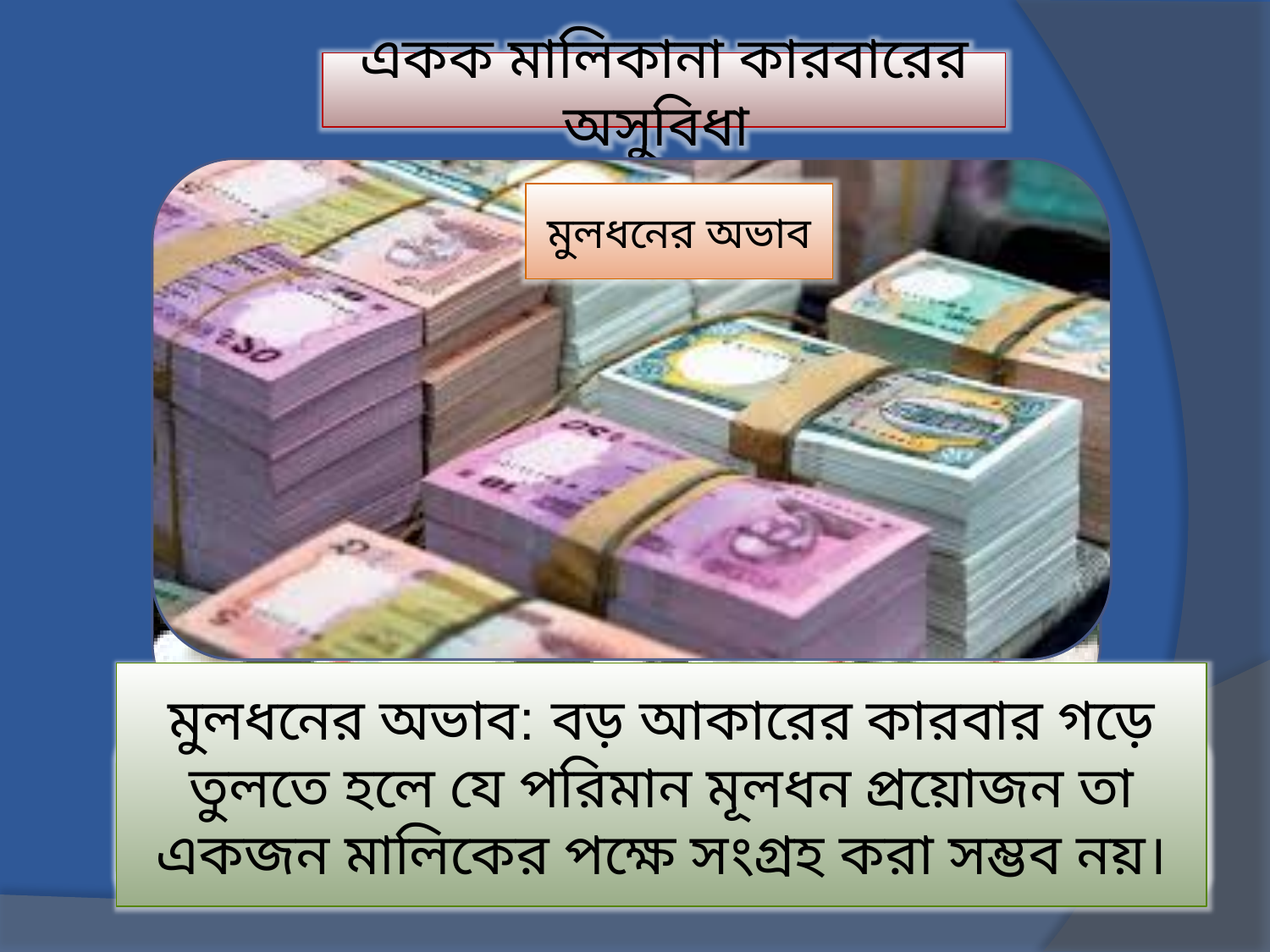

একক মালিকানা কারবারের অসুবিধা

ছোট পোল্ট্রি ফার্ম
কারবারের আয়তন: একক মালিকানা কারবার খুব বড় আকারের হতে পারে না।

মুলধনের অভাব
মুলধনের অভাব: বড় আকারের কারবার গড়ে তুলতে হলে যে পরিমান মূলধন প্রয়োজন তা একজন মালিকের পক্ষে সংগ্রহ করা সম্ভব নয়।